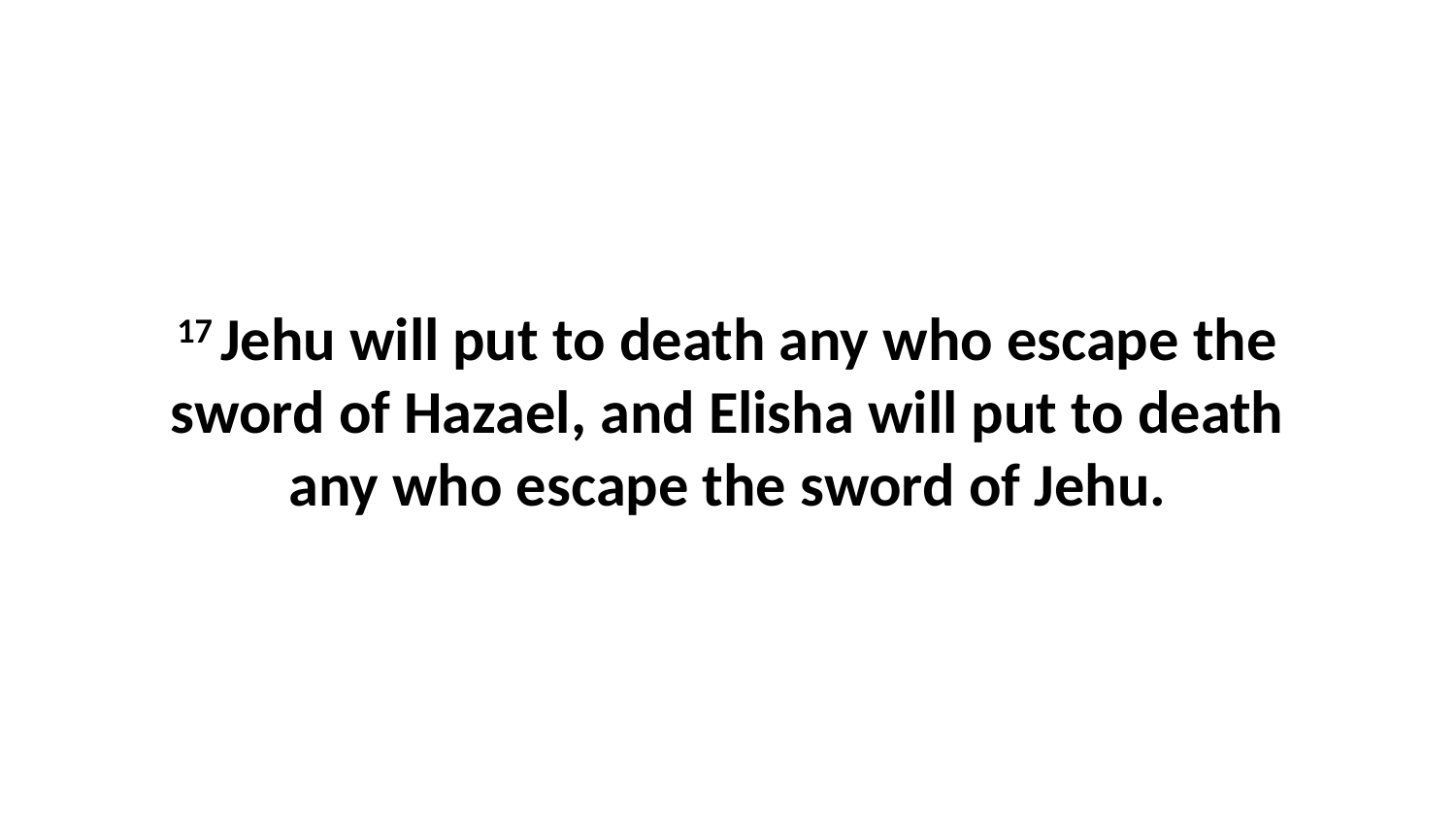

17 Jehu will put to death any who escape the sword of Hazael, and Elisha will put to death any who escape the sword of Jehu.